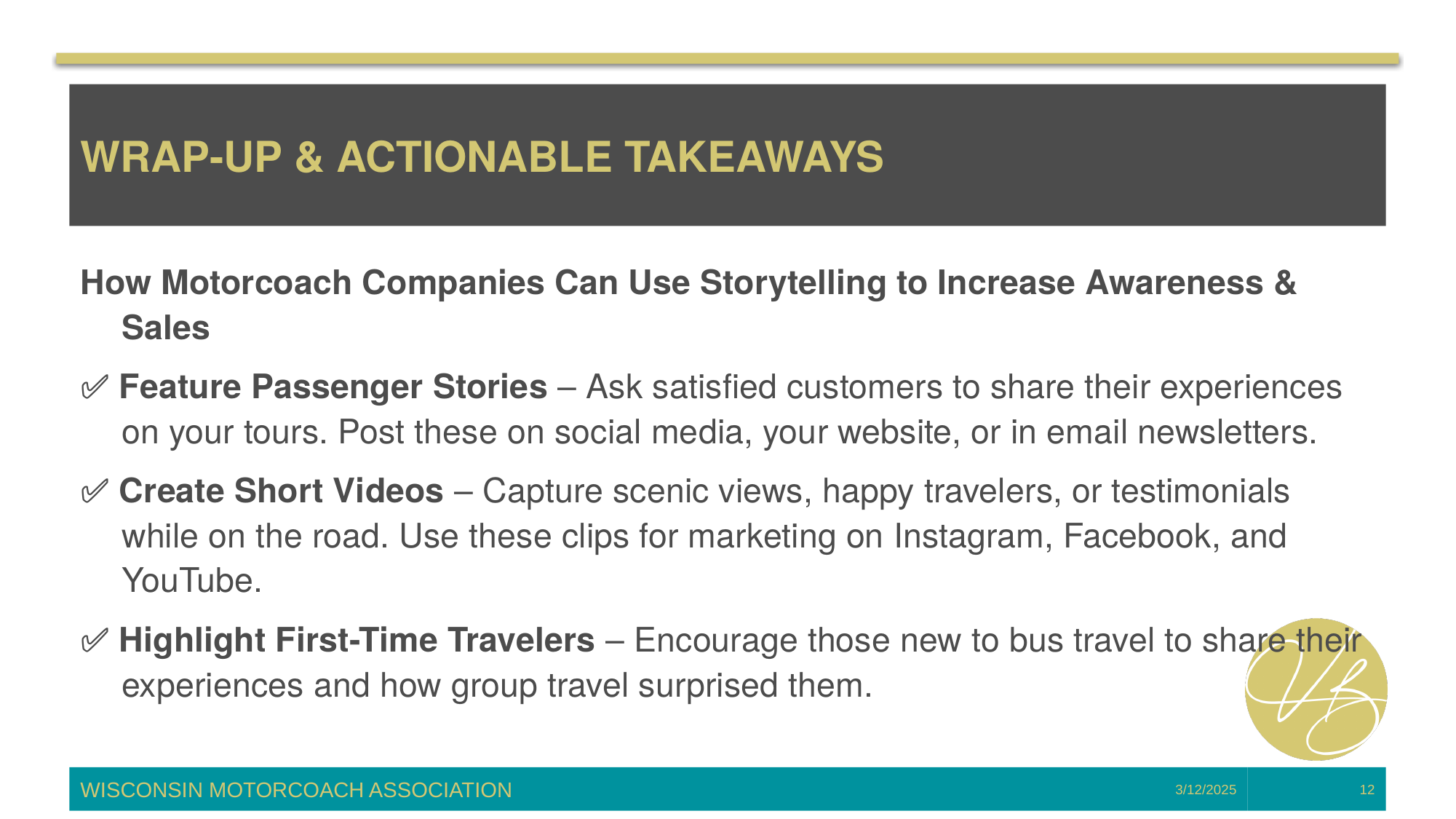

# Wrap-Up & Actionable Takeaways
How Motorcoach Companies Can Use Storytelling to Increase Awareness & Sales
✅ Feature Passenger Stories – Ask satisfied customers to share their experiences on your tours. Post these on social media, your website, or in email newsletters.
✅ Create Short Videos – Capture scenic views, happy travelers, or testimonials while on the road. Use these clips for marketing on Instagram, Facebook, and YouTube.
✅ Highlight First-Time Travelers – Encourage those new to bus travel to share their experiences and how group travel surprised them.

WISCONSIN MOTORCOACH ASSOCIATION
3/12/2025
12